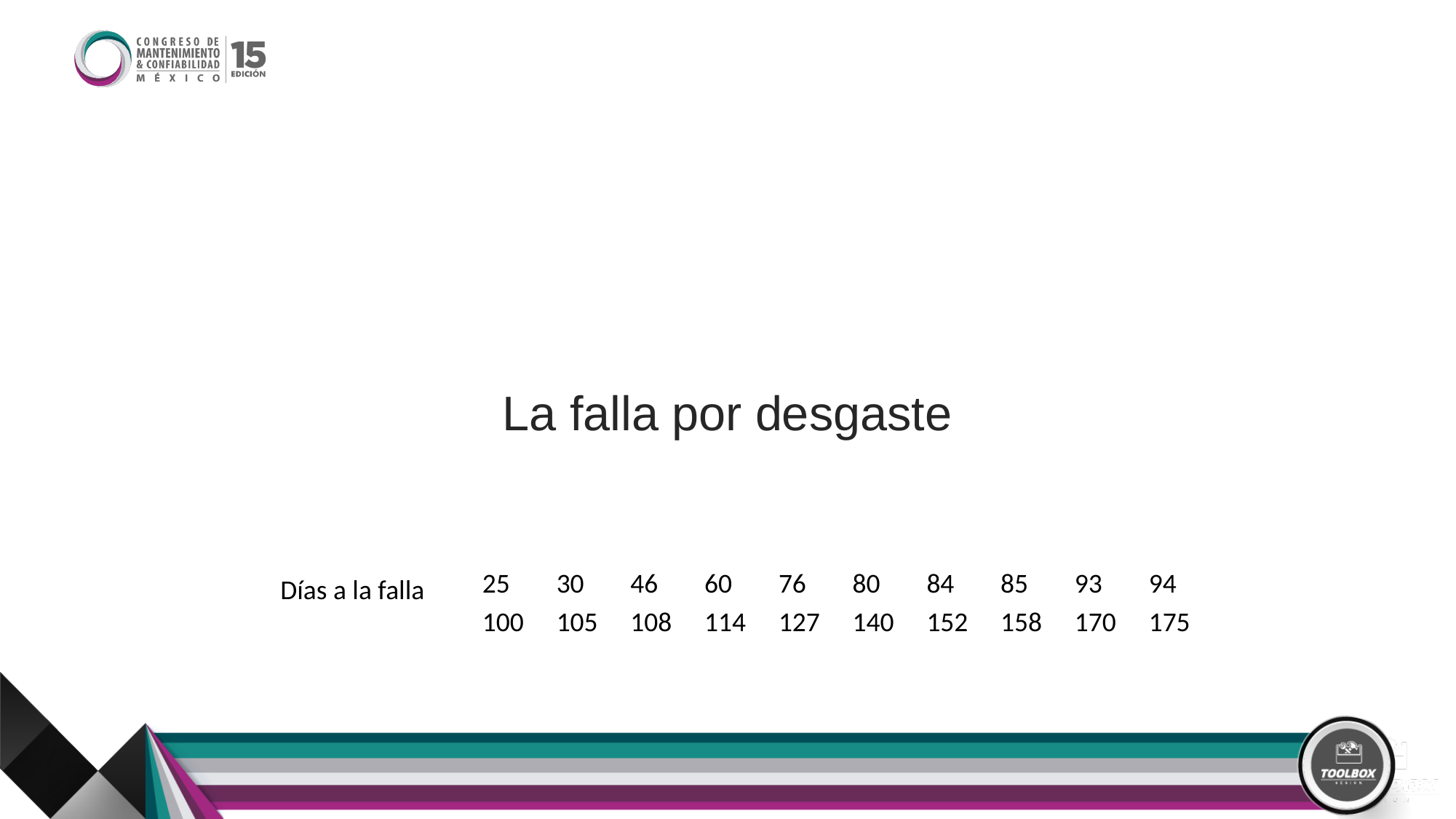

# La falla por desgaste
Días a la falla
| 25 | 30 | 46 | 60 | 76 | 80 | 84 | 85 | 93 | 94 |
| --- | --- | --- | --- | --- | --- | --- | --- | --- | --- |
| 100 | 105 | 108 | 114 | 127 | 140 | 152 | 158 | 170 | 175 |